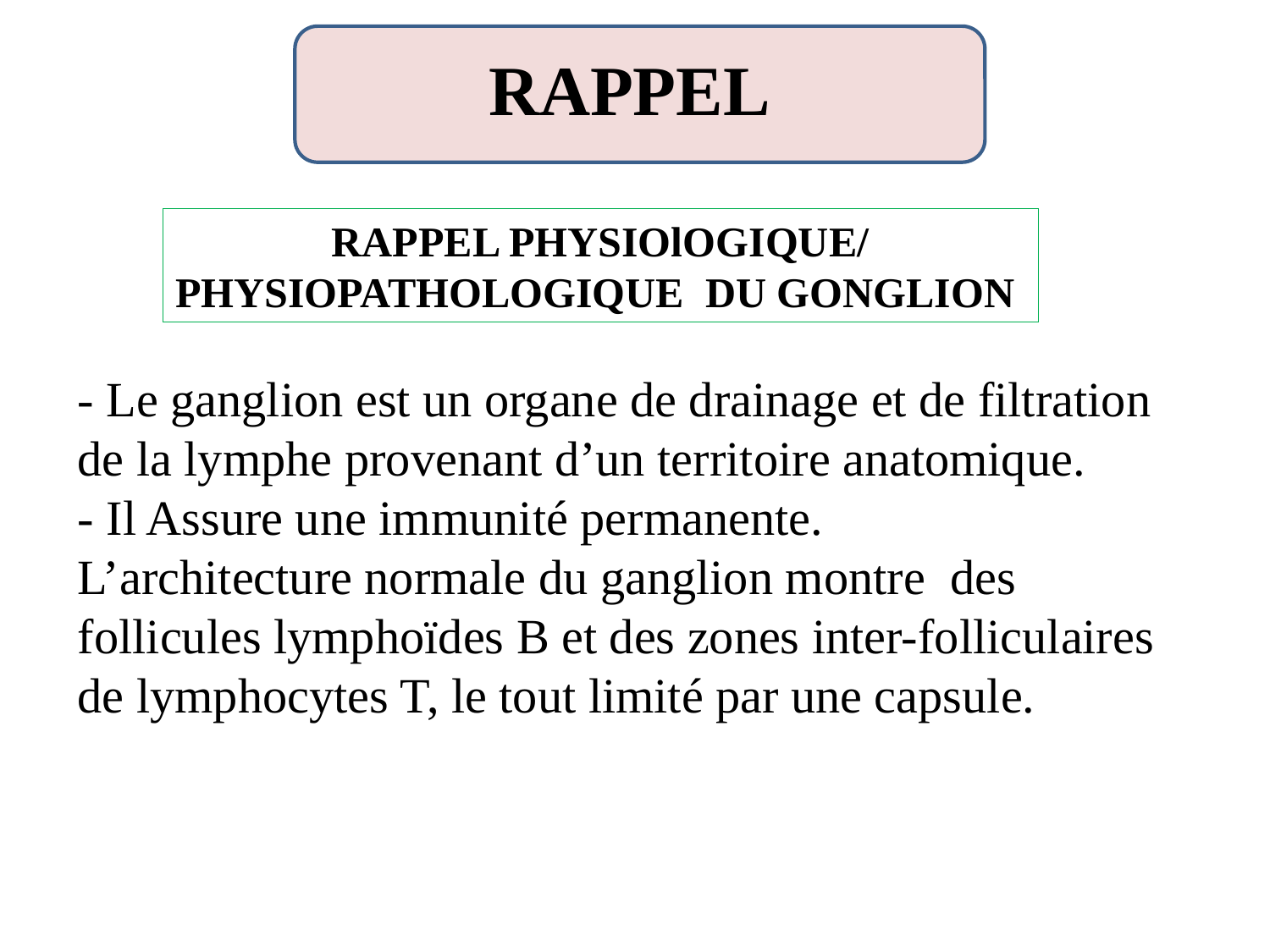

RAPPEL

RAPPEL PHYSIOlOGIQUE/
PHYSIOPATHOLOGIQUE  DU GONGLION
# - Le ganglion est un organe de drainage et de filtration de la lymphe provenant d’un territoire anatomique. - Il Assure une immunité permanente. L’architecture normale du ganglion montre  des follicules lymphoïdes B et des zones inter-folliculaires de lymphocytes T, le tout limité par une capsule.